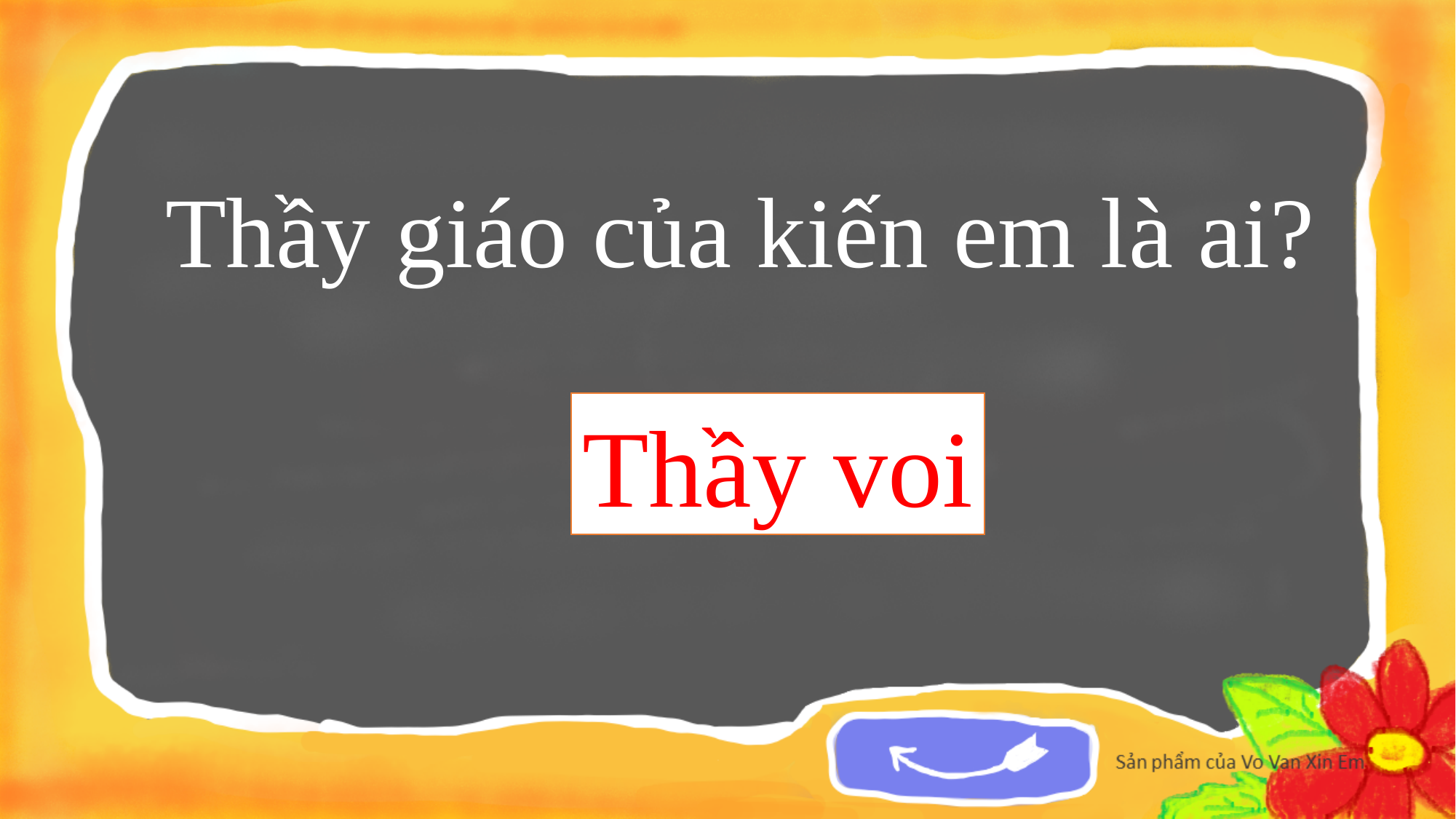

Thầy giáo của kiến em là ai?
Thầy voi